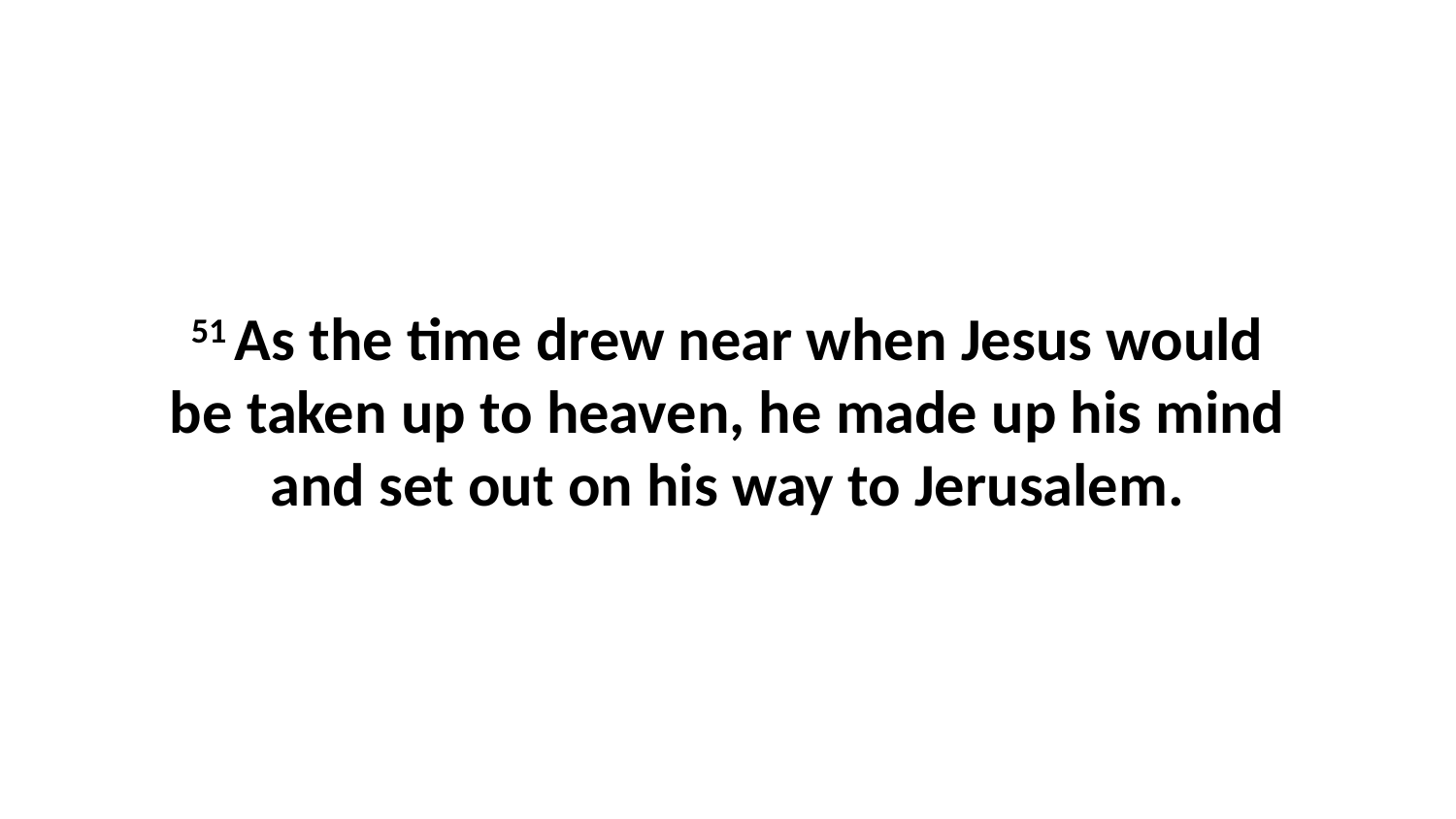

51 As the time drew near when Jesus would be taken up to heaven, he made up his mind and set out on his way to Jerusalem.